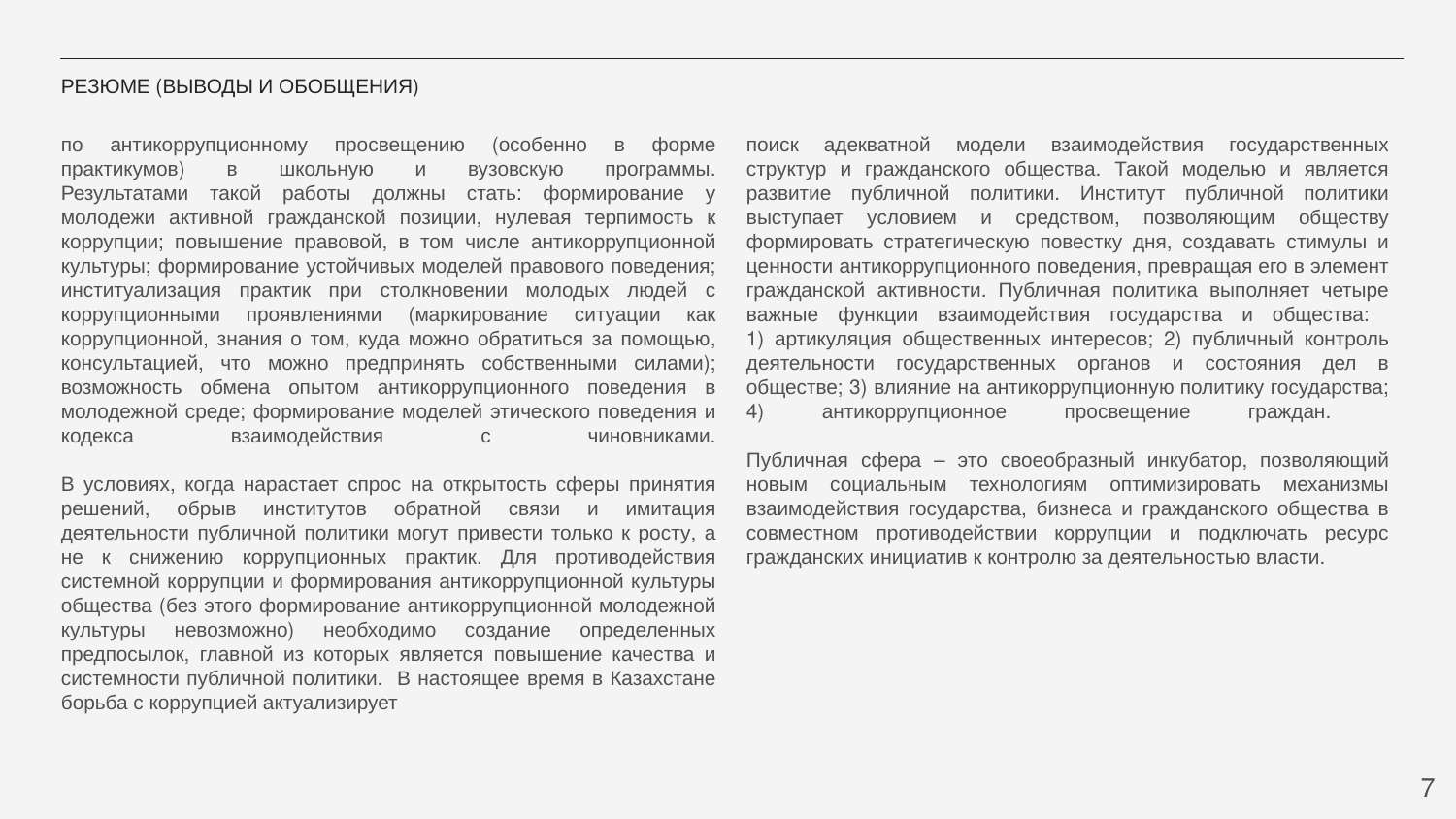

# РЕЗЮМЕ (ВЫВОДЫ И ОБОБЩЕНИЯ)
по антикоррупционному просвещению (особенно в форме практикумов) в школьную и вузовскую программы.
Результатами такой работы должны стать: формирование у молодежи активной гражданской позиции, нулевая терпимость к коррупции; повышение правовой, в том числе антикоррупционной культуры; формирование устойчивых моделей правового поведения; институализация практик при столкновении молодых людей с коррупционными проявлениями (маркирование ситуации как коррупционной, знания о том, куда можно обратиться за помощью, консультацией, что можно предпринять собственными силами); возможность обмена опытом антикоррупционного поведения в молодежной среде; формирование моделей этического поведения и кодекса взаимодействия с чиновниками.
В условиях, когда нарастает спрос на открытость сферы принятия решений, обрыв институтов обратной связи и имитация деятельности публичной политики могут привести только к росту, а не к снижению коррупционных практик. Для противодействия системной коррупции и формирования антикоррупционной культуры общества (без этого формирование антикоррупционной молодежной культуры невозможно) необходимо создание определенных предпосылок, главной из которых является повышение качества и системности публичной политики.  В настоящее время в Казахстане борьба с коррупцией актуализирует
поиск адекватной модели взаимодействия государственных структур и гражданского общества. Такой моделью и является развитие публичной политики. Институт публичной политики выступает условием и средством, позволяющим обществу
формировать стратегическую повестку дня, создавать стимулы и ценности антикоррупционного поведения, превращая его в элемент гражданской активности. Публичная политика выполняет четыре важные функции взаимодействия государства и общества:
1) артикуляция общественных интересов; 2) публичный контроль деятельности государственных органов и состояния дел в обществе; 3) влияние на антикоррупционную политику государства; 4) антикоррупционное просвещение граждан.
Публичная сфера – это своеобразный инкубатор, позволяющий новым социальным технологиям оптимизировать механизмы взаимодействия государства, бизнеса и гражданского общества в совместном противодействии коррупции и подключать ресурс гражданских инициатив к контролю за деятельностью власти.

7